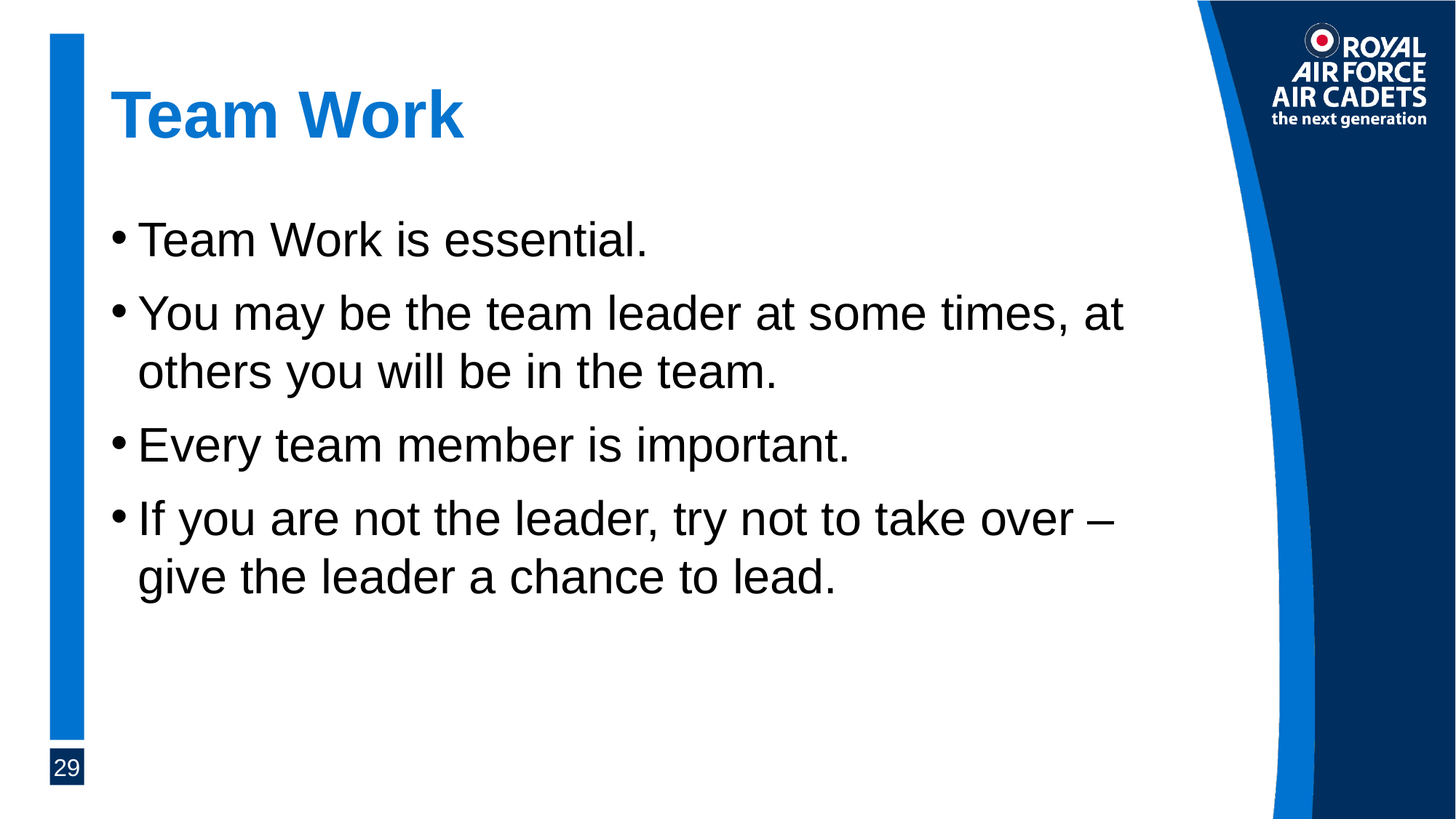

# Team Work
Team Work is essential.
You may be the team leader at some times, at others you will be in the team.
Every team member is important.
If you are not the leader, try not to take over – give the leader a chance to lead.